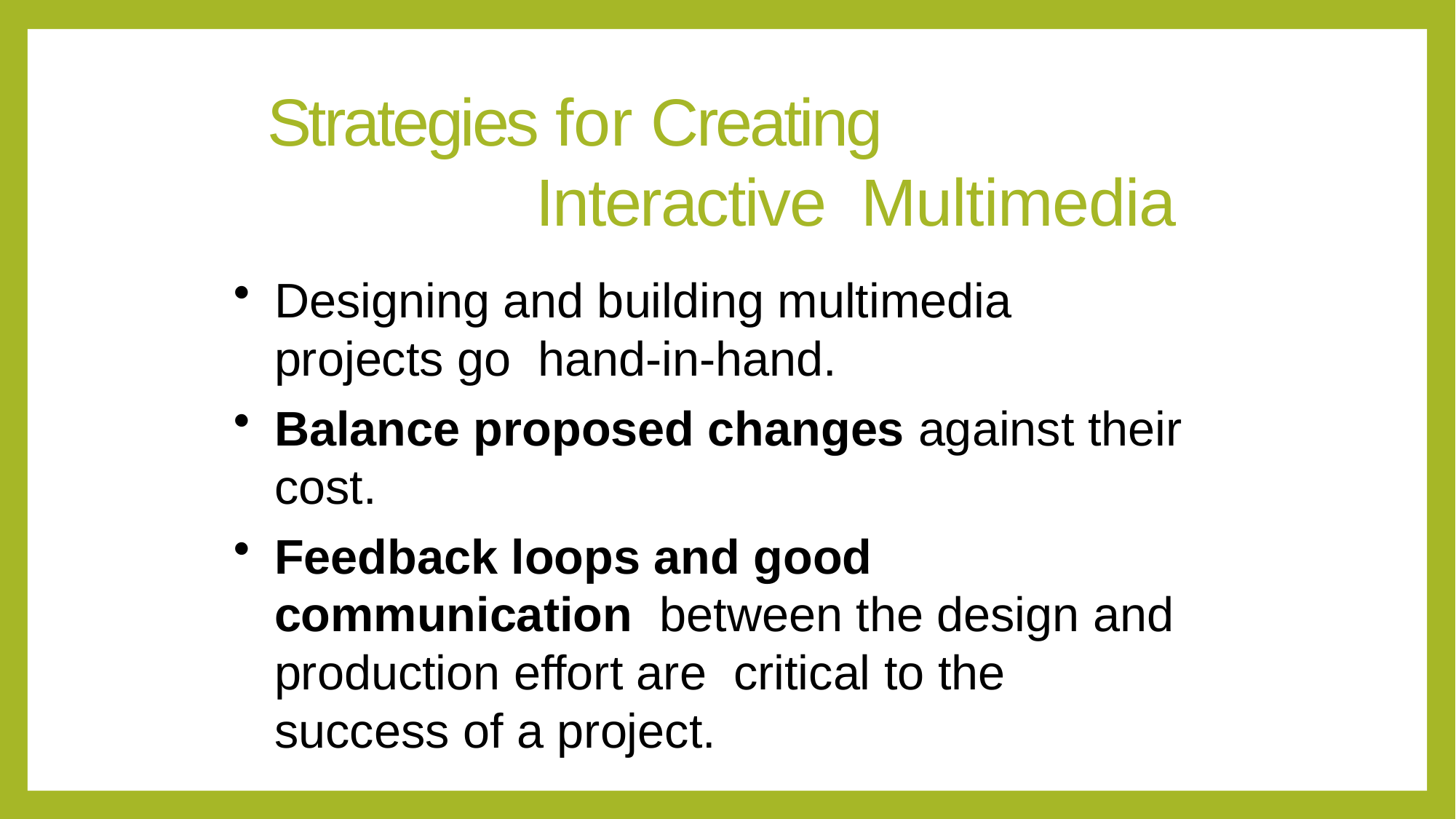

# Strategies for Creating Interactive  Multimedia
Designing and building multimedia projects go  hand-in-hand.
Balance proposed changes against their cost.
Feedback loops and good communication  between the design and production effort are  critical to the success of a project.